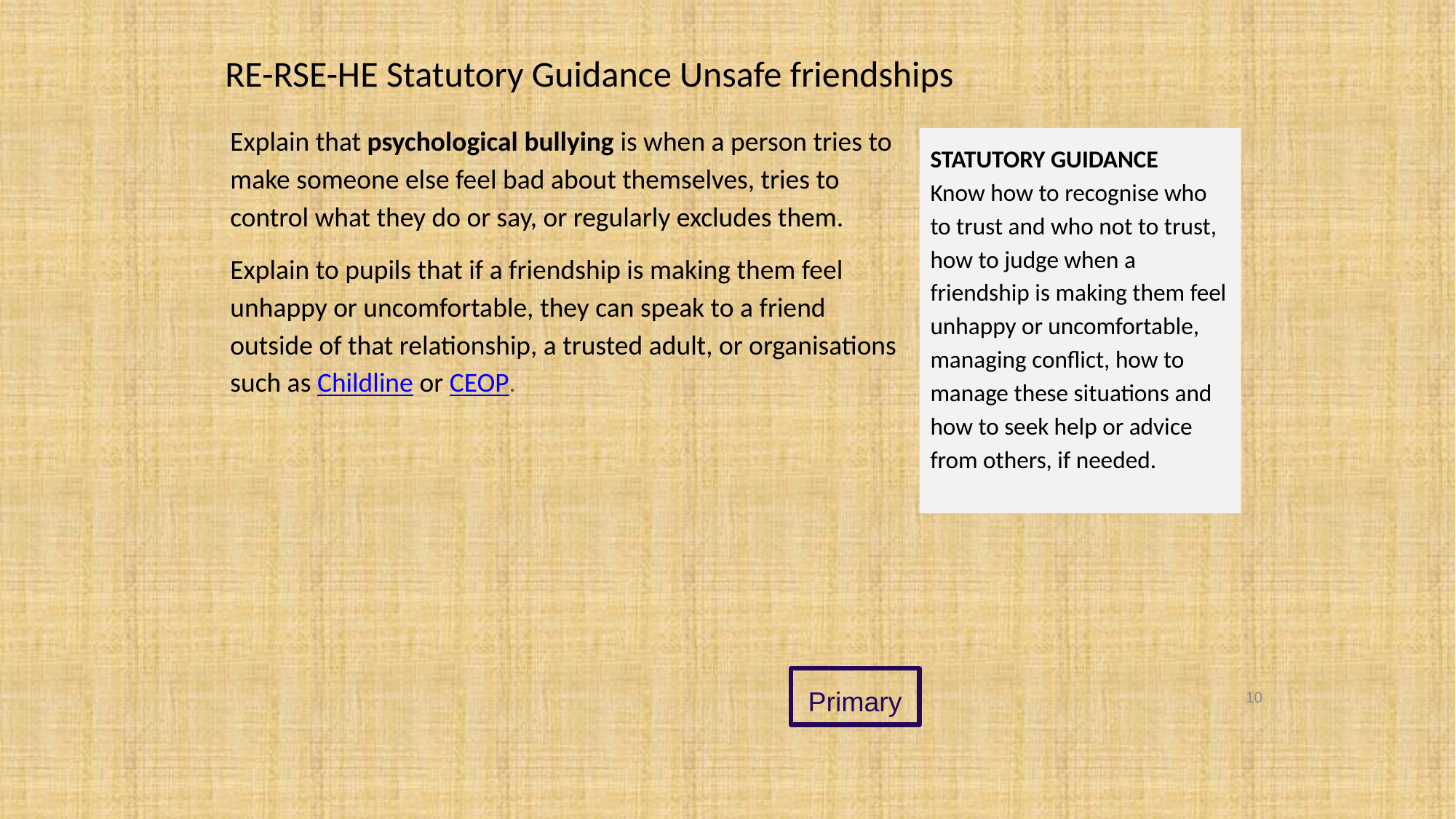

# RE-RSE-HE Statutory Guidance Unsafe friendships

Explain that psychological bullying is when a person tries to make someone else feel bad about themselves, tries to control what they do or say, or regularly excludes them.
Explain to pupils that if a friendship is making them feel unhappy or uncomfortable, they can speak to a friend outside of that relationship, a trusted adult, or organisations such as Childline or CEOP.
STATUTORY GUIDANCE
Know how to recognise who to trust and who not to trust, how to judge when a friendship is making them feel unhappy or uncomfortable, managing conflict, how to manage these situations and how to seek help or advice from others, if needed.
Primary
10